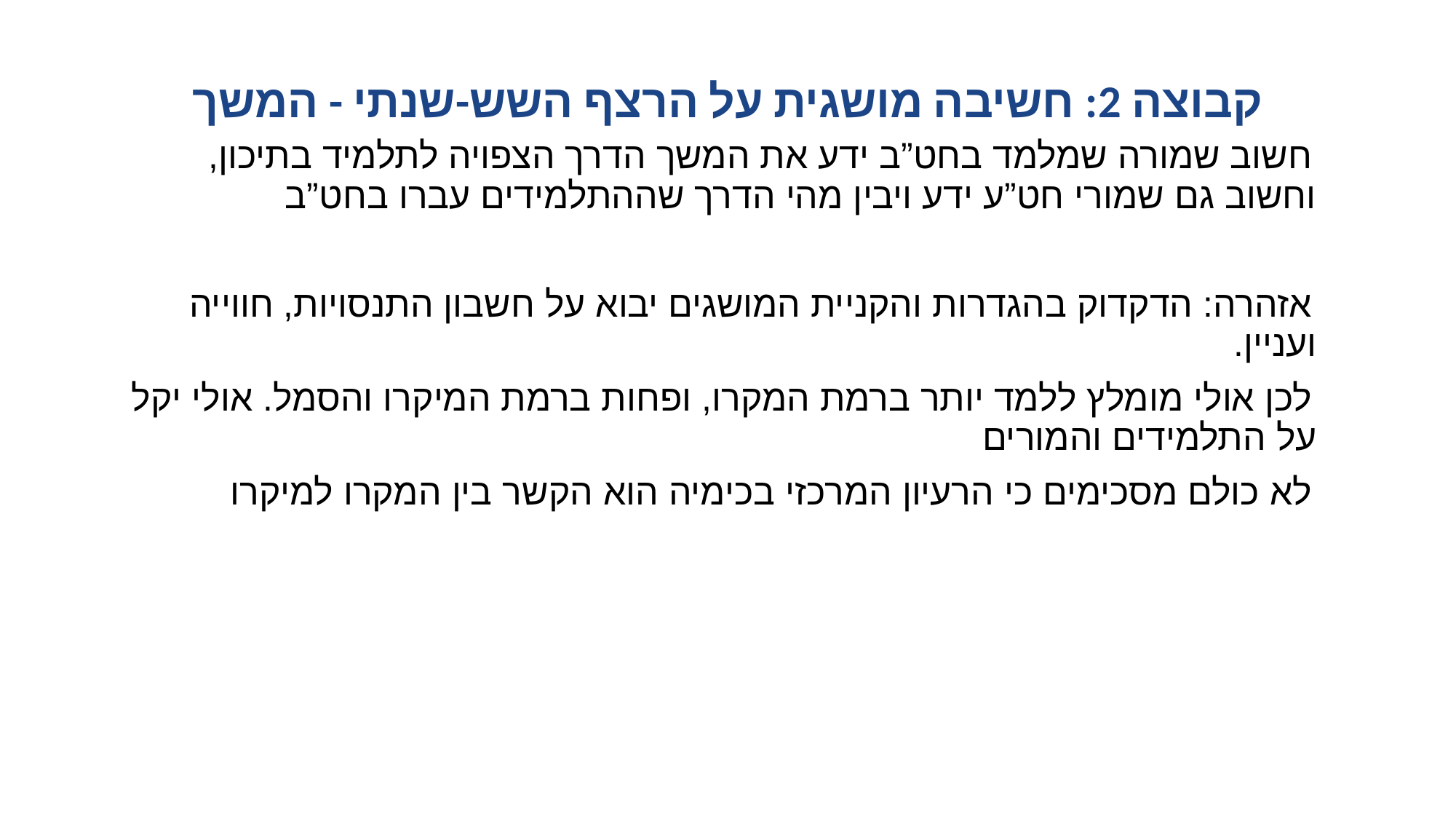

# קבוצה 2: חשיבה מושגית על הרצף השש-שנתי - המשך
חשוב שמורה שמלמד בחט”ב ידע את המשך הדרך הצפויה לתלמיד בתיכון,
וחשוב גם שמורי חט”ע ידע ויבין מהי הדרך שההתלמידים עברו בחט”ב

אזהרה: הדקדוק בהגדרות והקניית המושגים יבוא על חשבון התנסויות, חווייה ועניין.
לכן אולי מומלץ ללמד יותר ברמת המקרו, ופחות ברמת המיקרו והסמל. אולי יקל על התלמידים והמורים
לא כולם מסכימים כי הרעיון המרכזי בכימיה הוא הקשר בין המקרו למיקרו